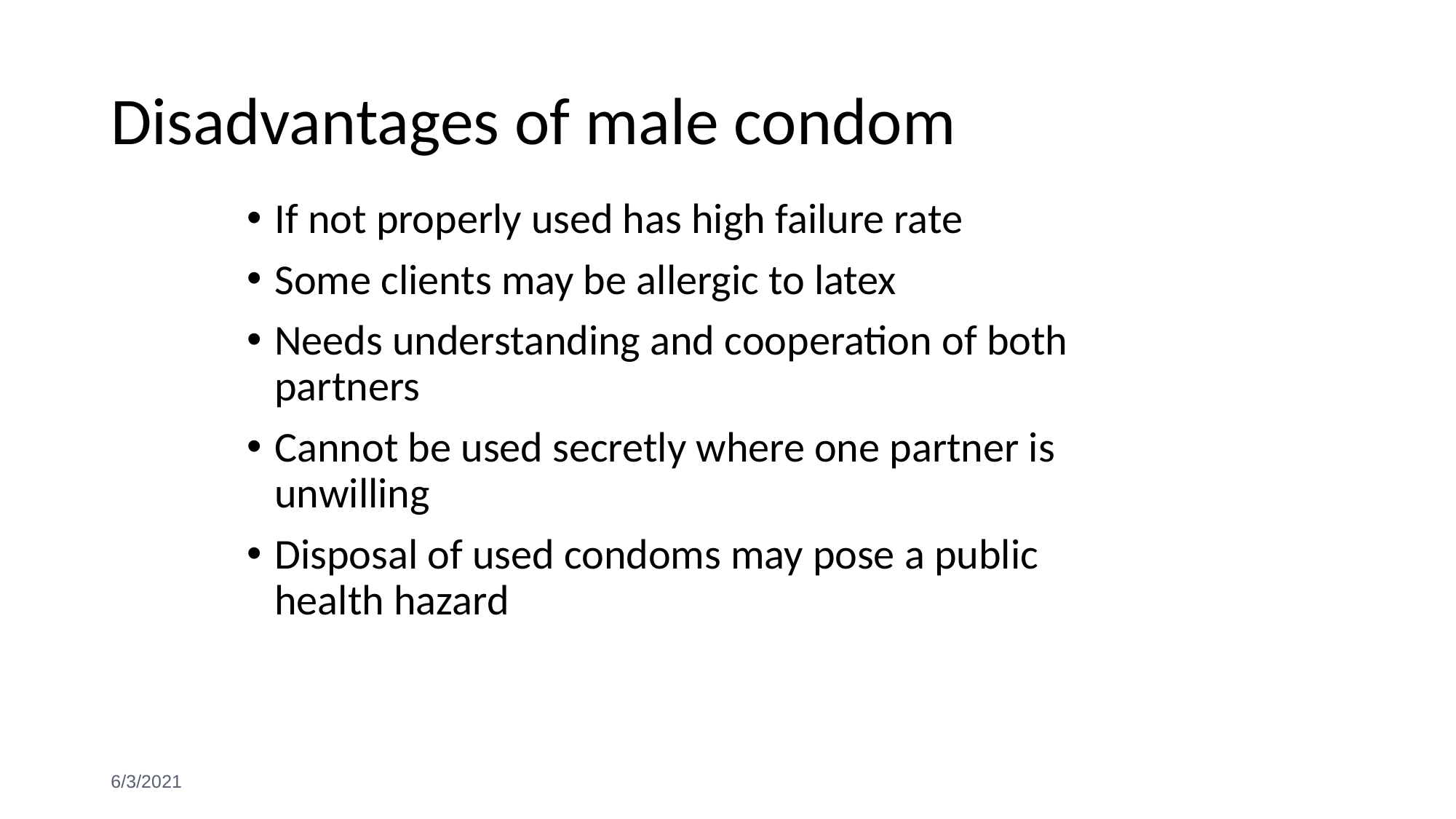

# Disadvantages of male condom
If not properly used has high failure rate
Some clients may be allergic to latex
Needs understanding and cooperation of both partners
Cannot be used secretly where one partner is unwilling
Disposal of used condoms may pose a public health hazard

6/3/2021
23